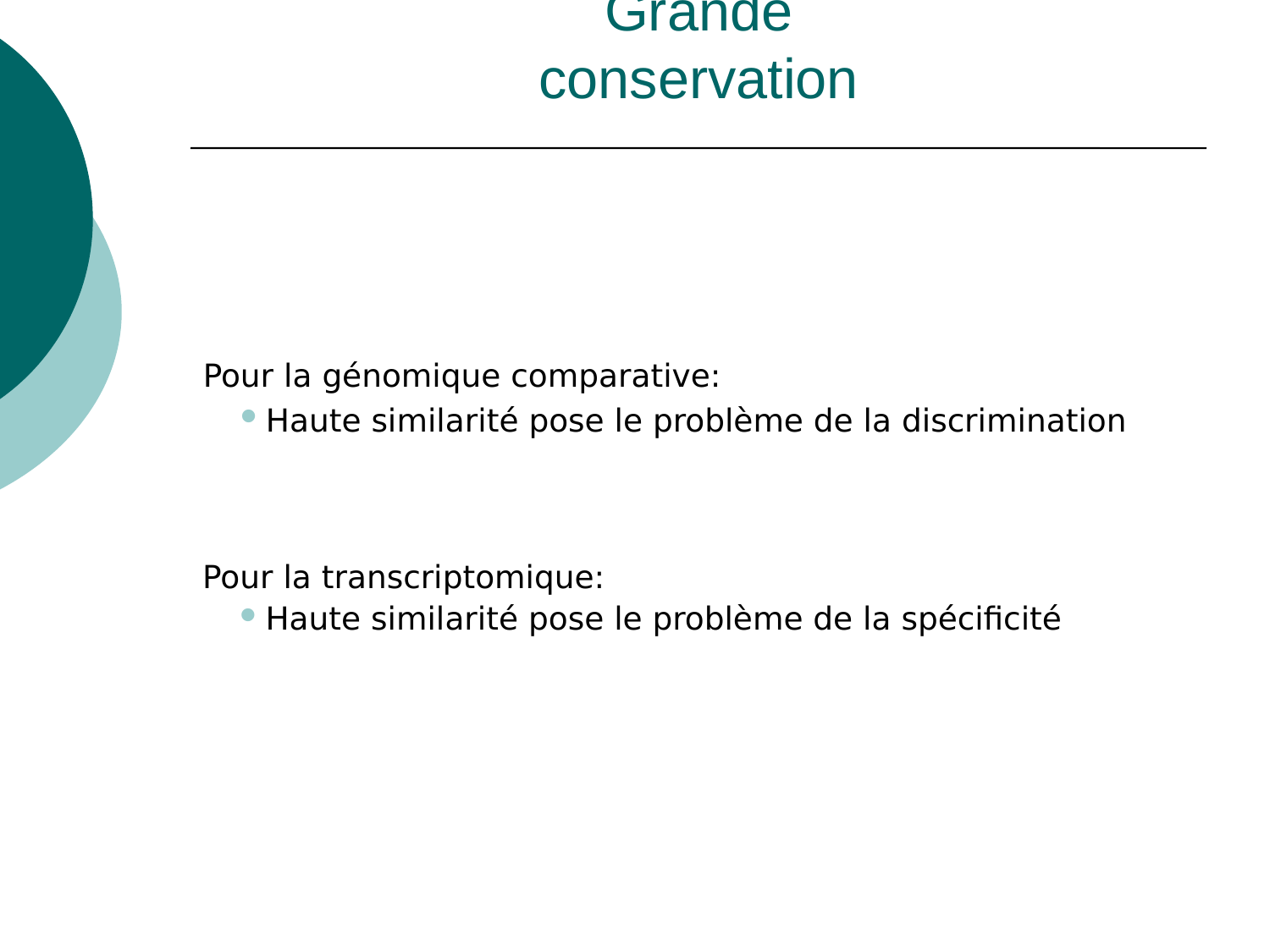

# Grande conservation
Pour la génomique comparative:
Haute similarité pose le problème de la discrimination
Pour la transcriptomique:
Haute similarité pose le problème de la spécificité